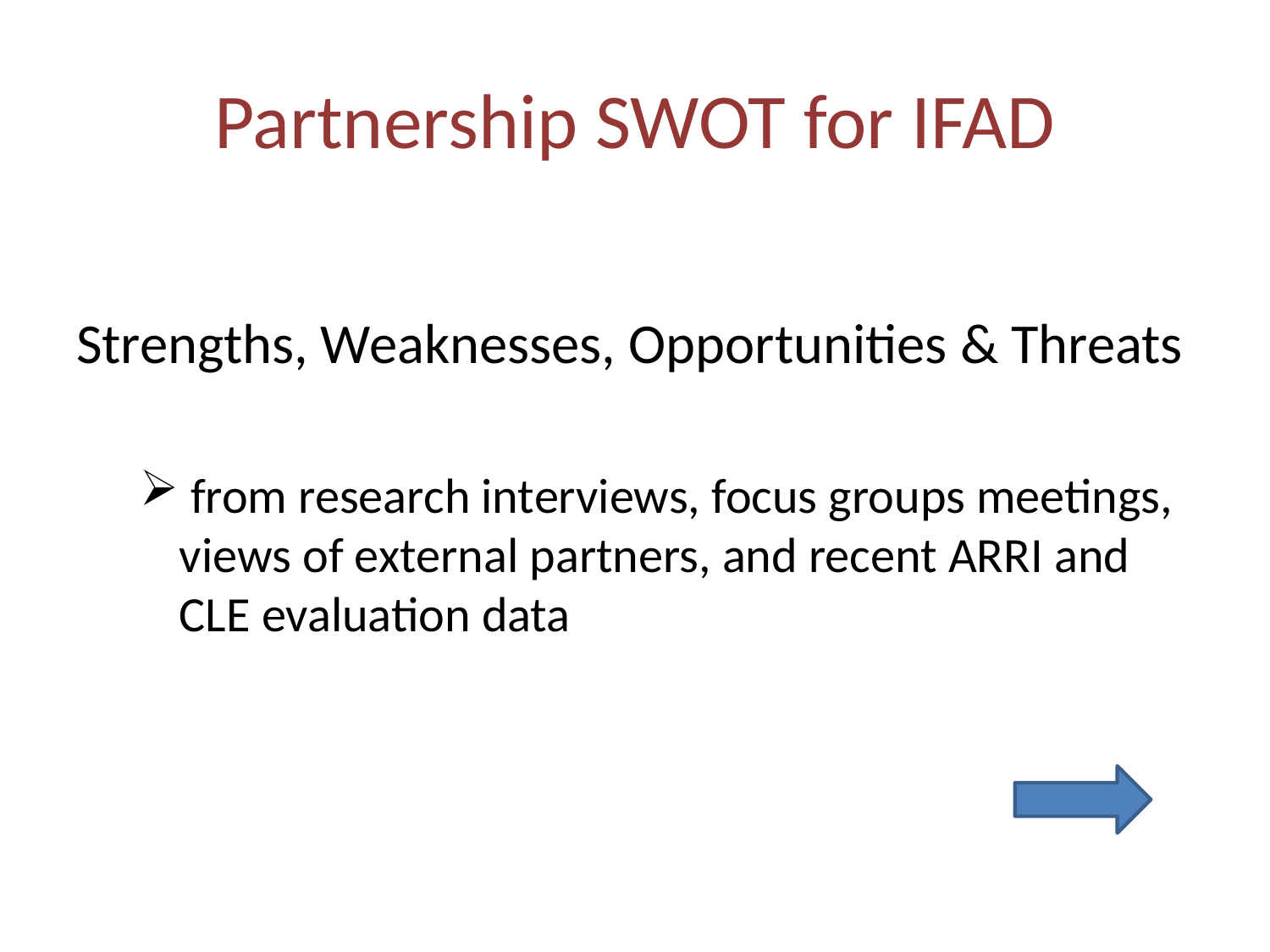

# Partnership SWOT for IFAD

Strengths, Weaknesses, Opportunities & Threats

 from research interviews, focus groups meetings, views of external partners, and recent ARRI and CLE evaluation data